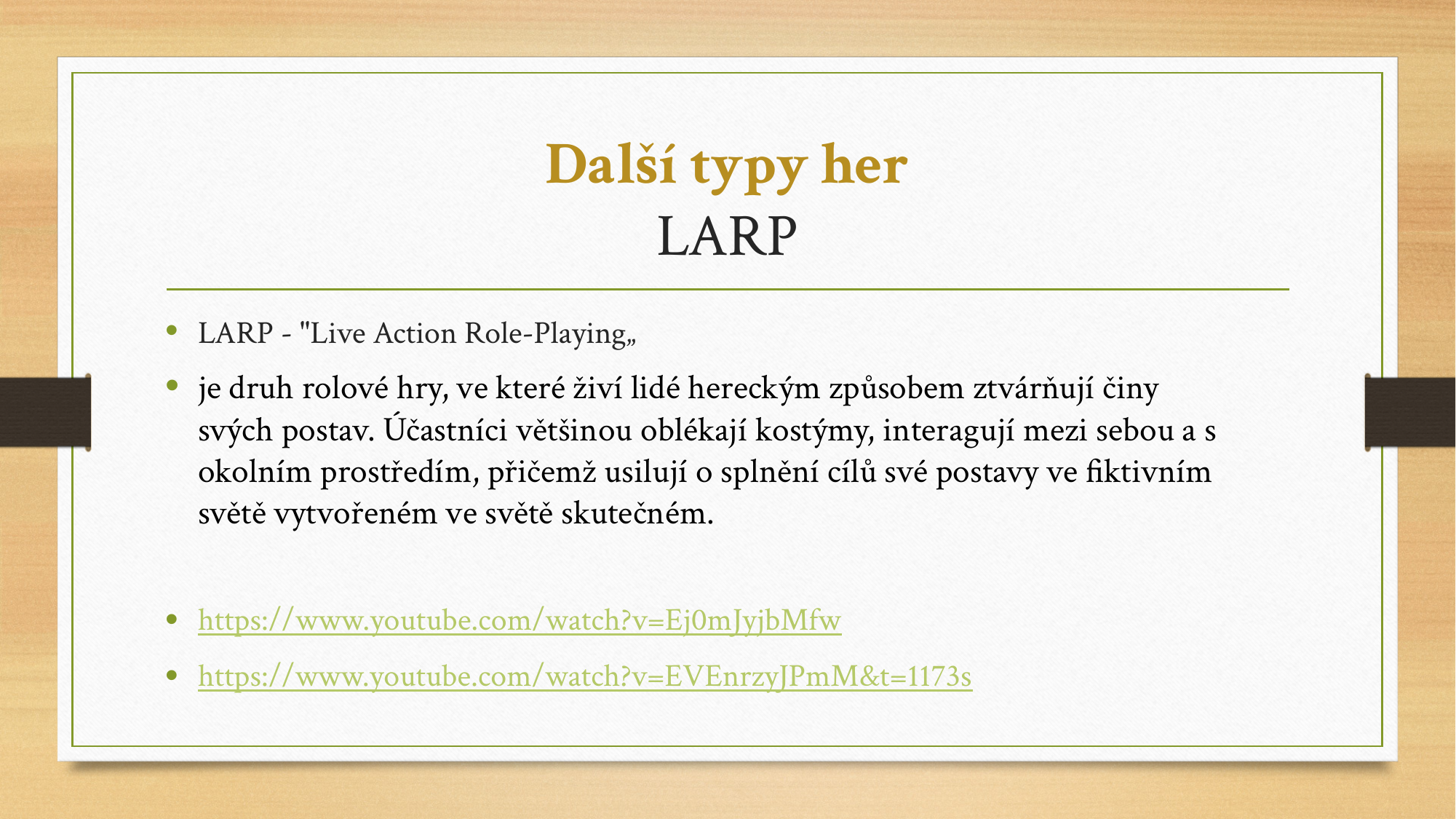

# Další typy her LARP
LARP - "Live Action Role-Playing„
je druh rolové hry, ve které živí lidé hereckým způsobem ztvárňují činy svých postav. Účastníci většinou oblékají kostýmy, interagují mezi sebou a s okolním prostředím, přičemž usilují o splnění cílů své postavy ve fiktivním světě vytvořeném ve světě skutečném.

https://www.youtube.com/watch?v=Ej0mJyjbMfw
https://www.youtube.com/watch?v=EVEnrzyJPmM&t=1173s